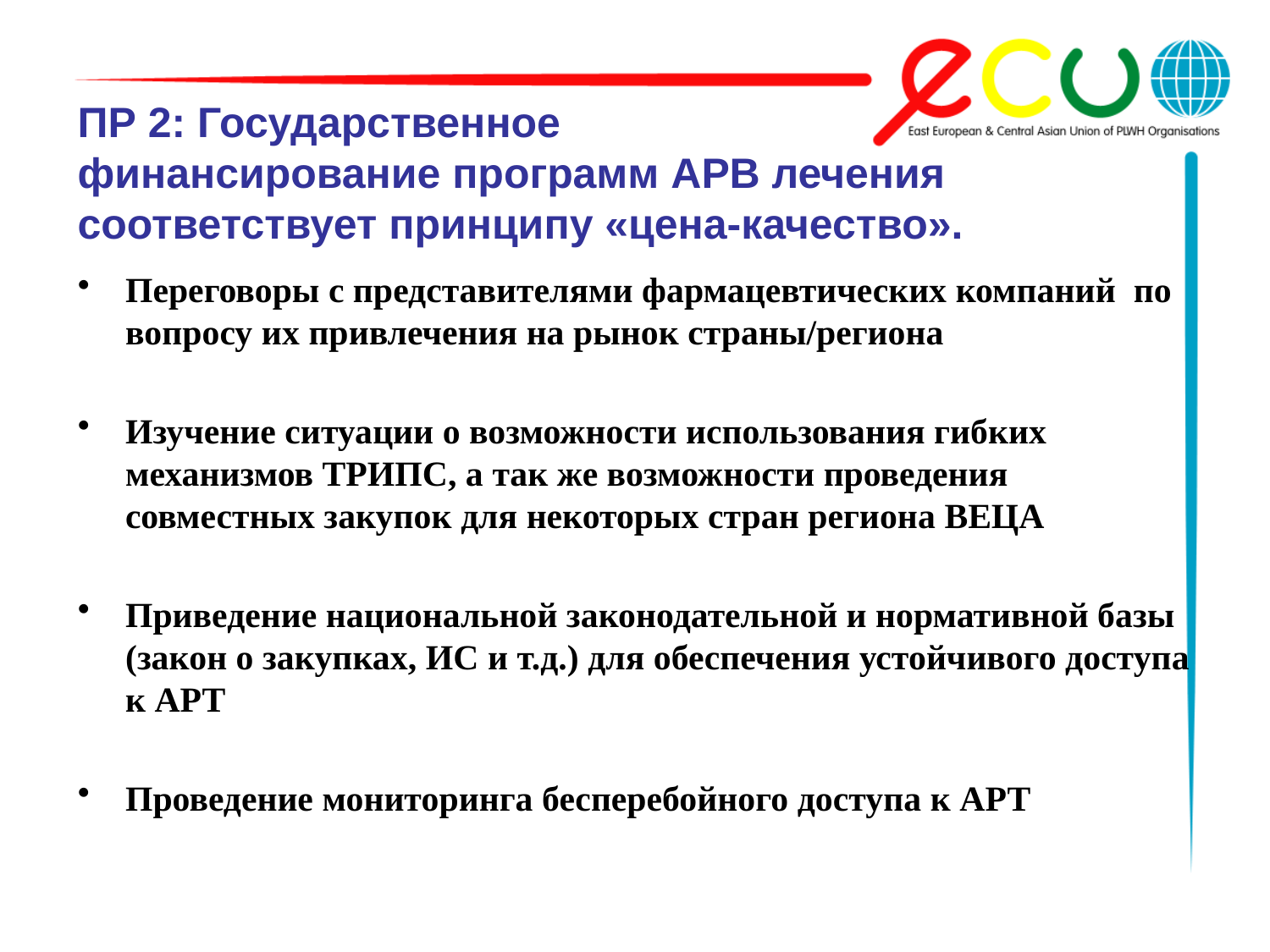

# ПР 2: Государственное финансирование программ АРВ лечения соответствует принципу «цена-качество».

Переговоры с представителями фармацевтических компаний  по вопросу их привлечения на рынок страны/региона

Изучение ситуации о возможности использования гибких механизмов ТРИПС, а так же возможности проведения совместных закупок для некоторых стран региона ВЕЦА

Приведение национальной законодательной и нормативной базы (закон о закупках, ИС и т.д.) для обеспечения устойчивого доступа к АРТ

Проведение мониторинга бесперебойного доступа к АРТ